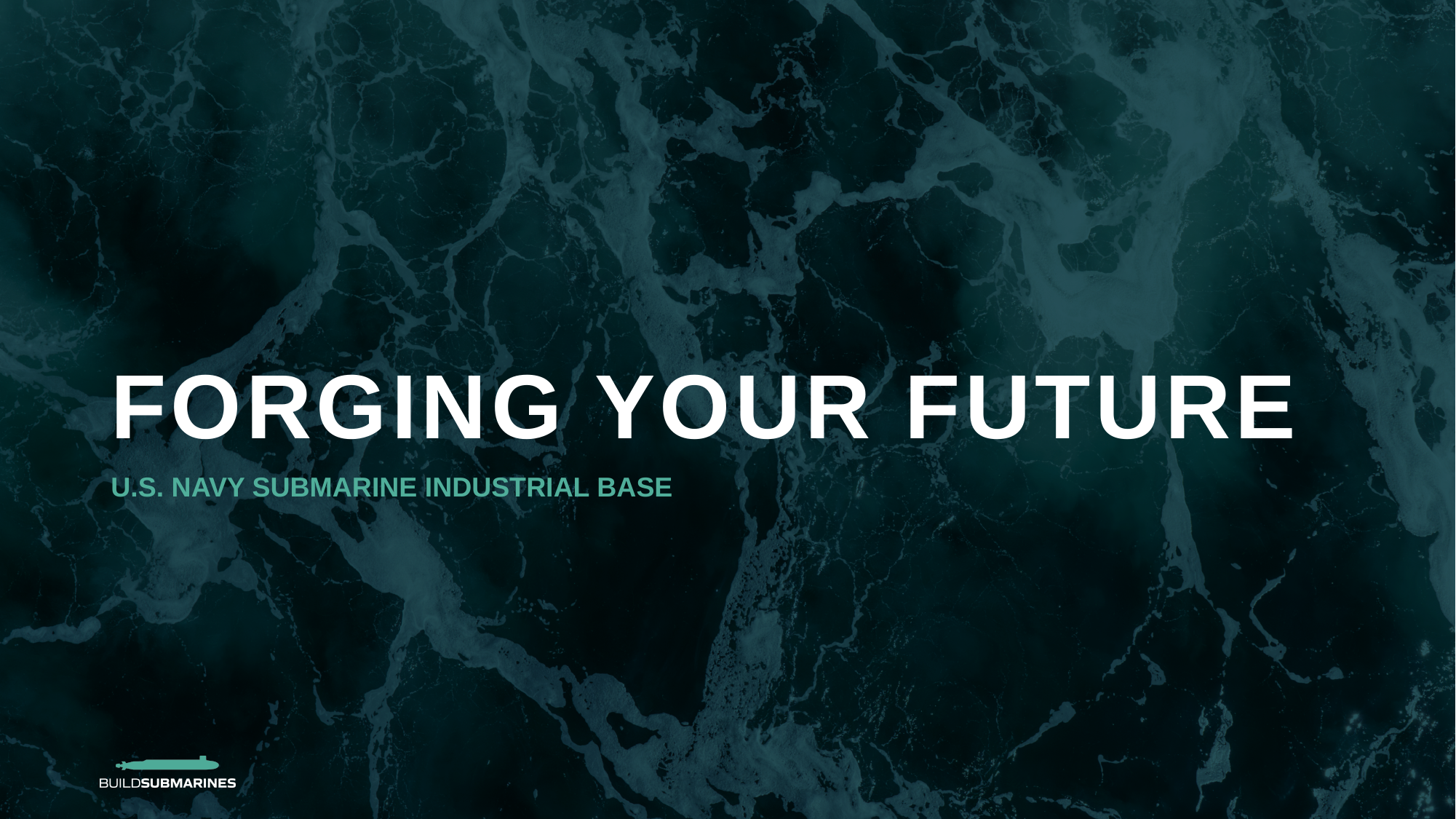

# FORGING YOUR FUTURE
U.S. NAVY SUBMARINE INDUSTRIAL BASE